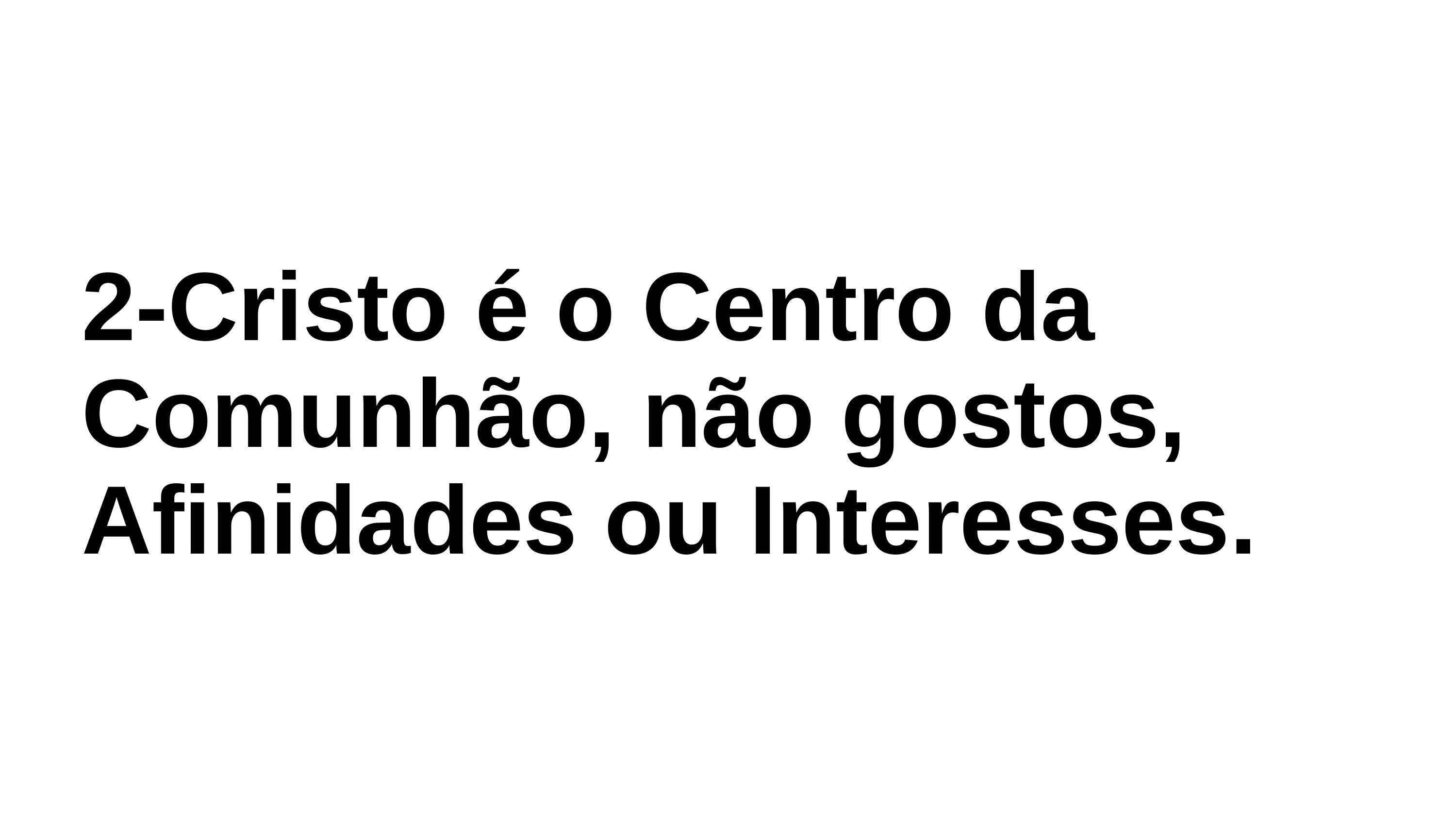

2-Cristo é o Centro da Comunhão, não gostos, Afinidades ou Interesses.